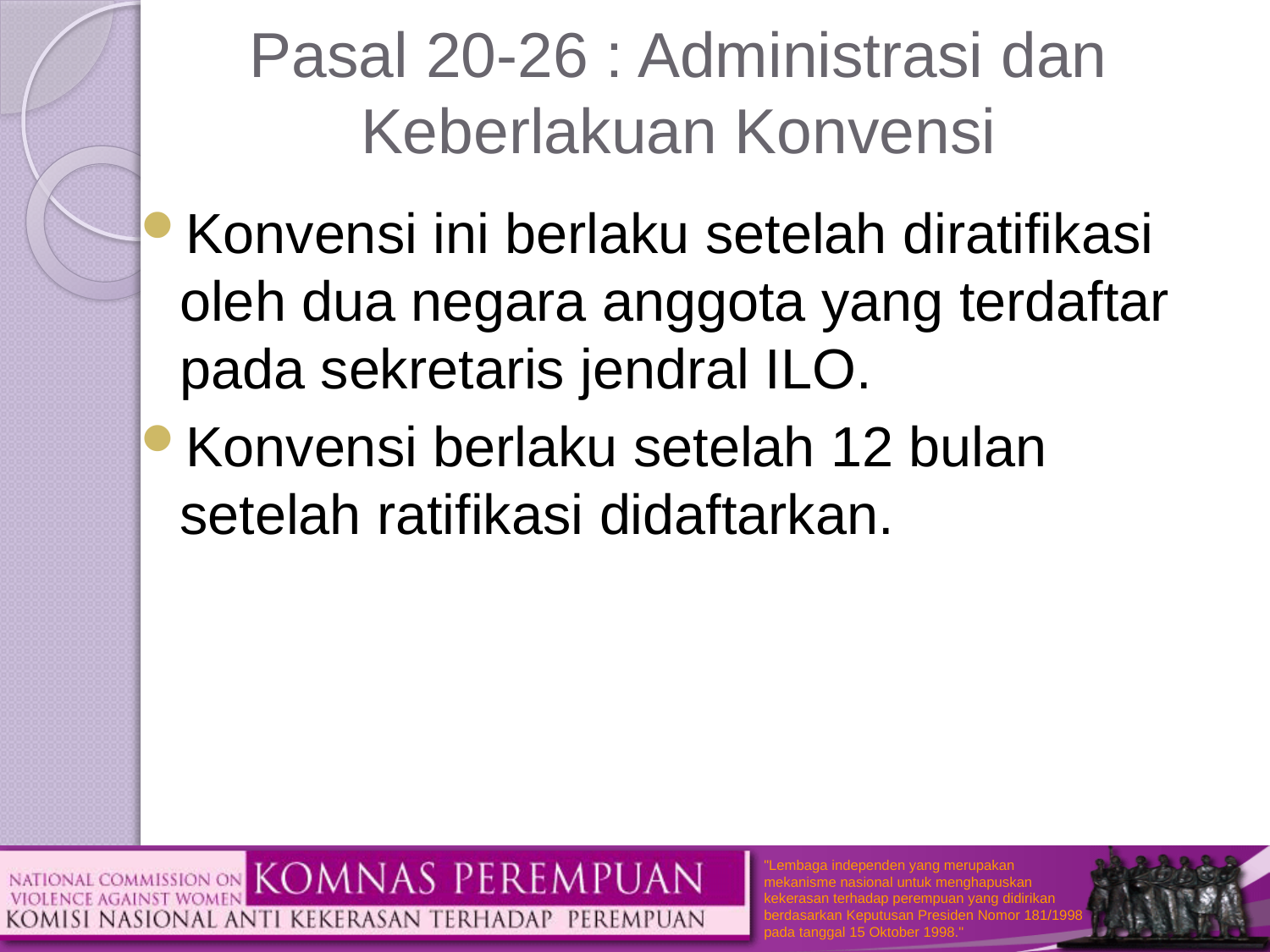

# Pasal 20-26 : Administrasi dan Keberlakuan Konvensi
Konvensi ini berlaku setelah diratifikasi oleh dua negara anggota yang terdaftar pada sekretaris jendral ILO.
Konvensi berlaku setelah 12 bulan setelah ratifikasi didaftarkan.